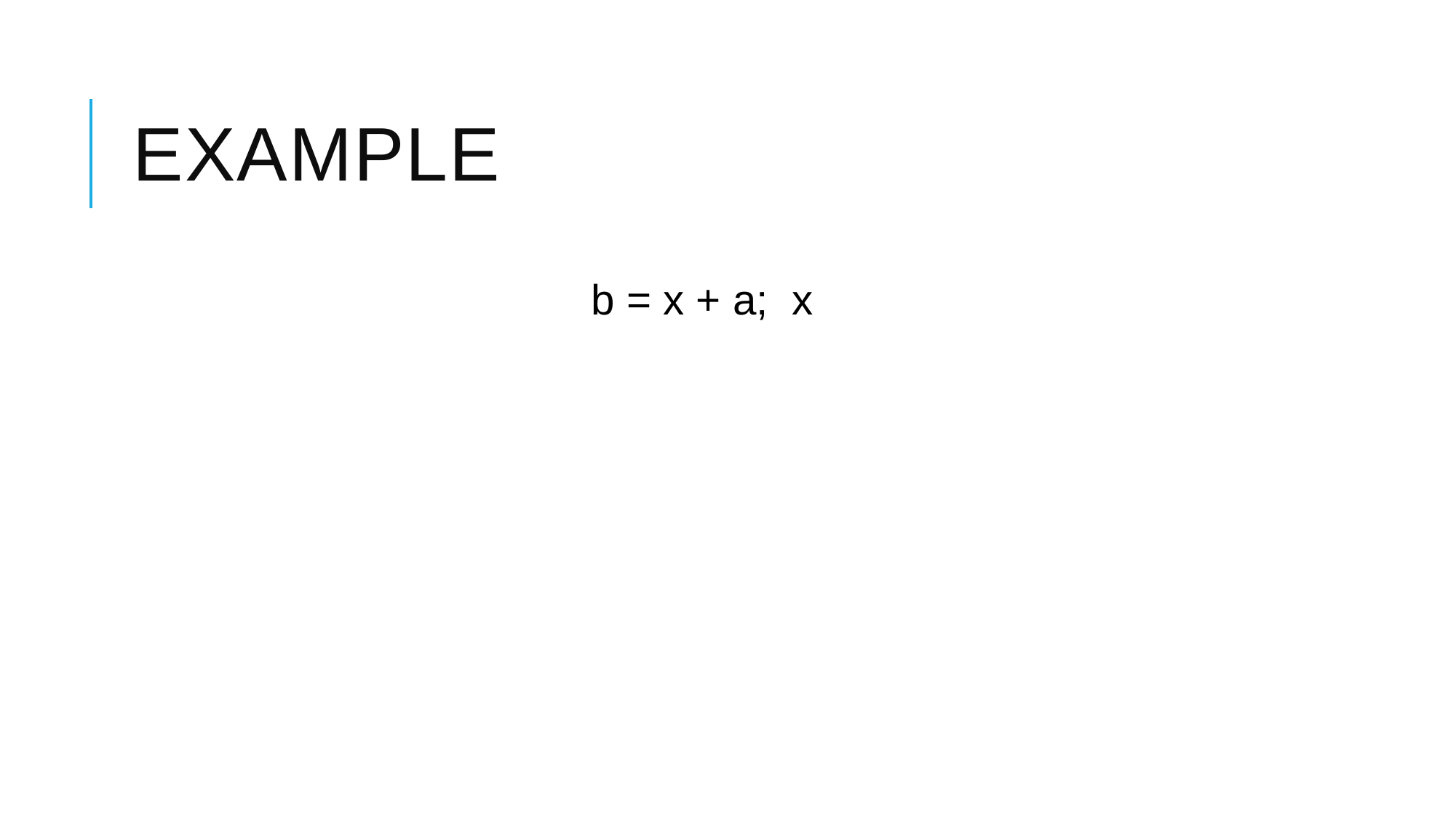

# example
b = x + a;  x